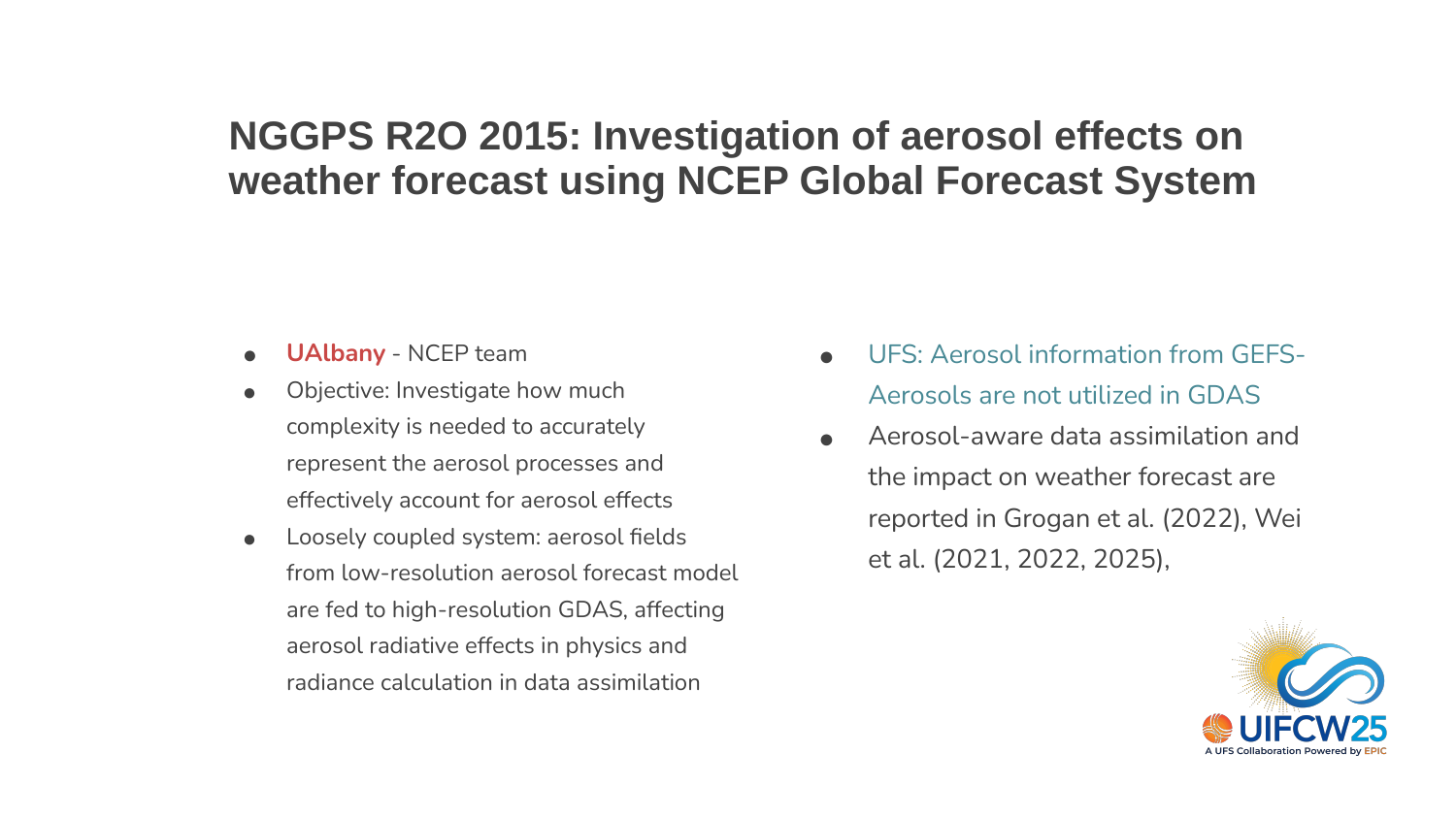

# NGGPS R2O 2015: Investigation of aerosol effects on weather forecast using NCEP Global Forecast System
UAlbany - NCEP team
Objective: Investigate how much complexity is needed to accurately represent the aerosol processes and effectively account for aerosol effects
Loosely coupled system: aerosol fields from low-resolution aerosol forecast model are fed to high-resolution GDAS, affecting aerosol radiative effects in physics and radiance calculation in data assimilation
UFS: Aerosol information from GEFS-Aerosols are not utilized in GDAS
Aerosol-aware data assimilation and the impact on weather forecast are reported in Grogan et al. (2022), Wei et al. (2021, 2022, 2025),